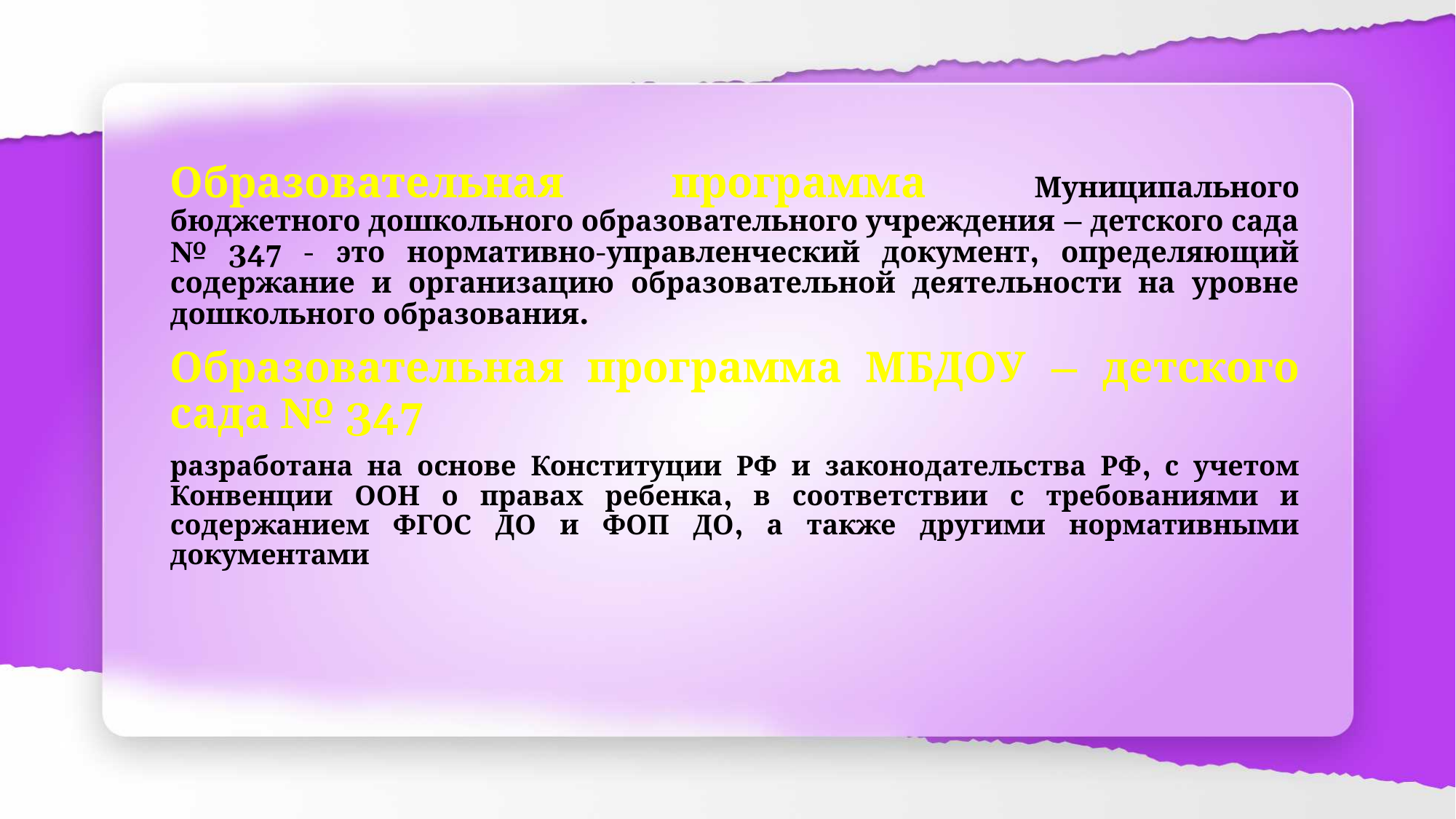

Образовательная программа Муниципального бюджетного дошкольного образовательного учреждения – детского сада № 347 - это нормативно-управленческий документ, определяющий содержание и организацию образовательной деятельности на уровне дошкольного образования.
Образовательная программа МБДОУ – детского сада № 347
разработана на основе Конституции РФ и законодательства РФ, с учетом Конвенции ООН о правах ребенка, в соответствии с требованиями и содержанием ФГОС ДО и ФОП ДО, а также другими нормативными документами